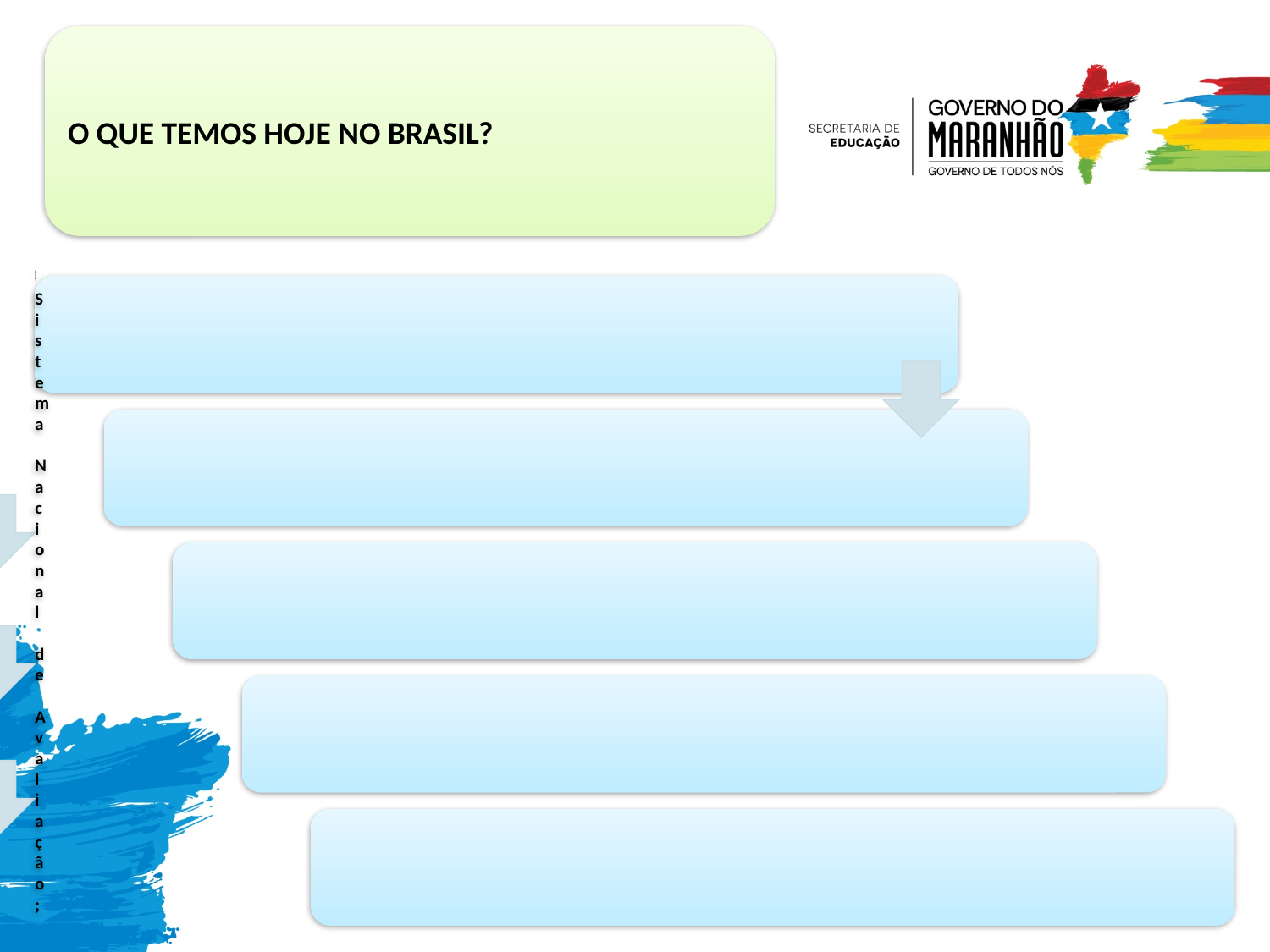

O QUE TEMOS HOJE NO BRASIL?
Fundeb;
Sistema Nacional de Avaliação;